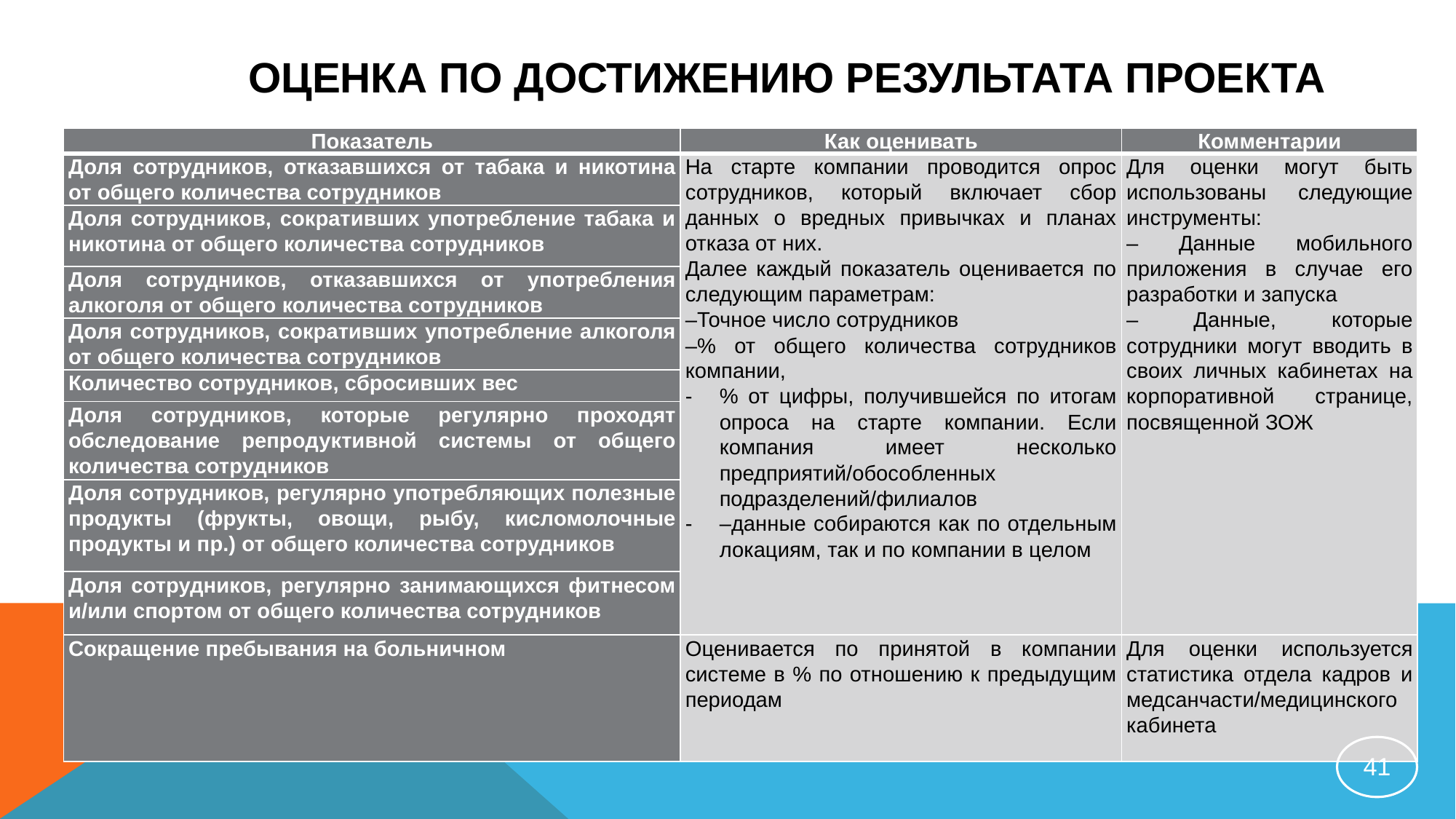

# ОЦЕНКА ПО ДОСТИЖЕНИЮ РЕЗУЛЬТАТА ПРОЕКТА
| Показатель | Как оценивать | Комментарии |
| --- | --- | --- |
| Доля сотрудников, отказавшихся от табака и никотина от общего количества сотрудников | На старте компании проводится опрос сотрудников, который включает сбор данных о вредных привычках и планах отказа от них. Далее каждый показатель оценивается по следующим параметрам: –Точное число сотрудников –% от общего количества сотрудников компании, % от цифры, получившейся по итогам опроса на старте компании. Если компания имеет несколько предприятий/обособленных подразделений/филиалов –данные собираются как по отдельным локациям, так и по компании в целом | Для оценки могут быть использованы следующие инструменты: – Данные мобильного приложения в случае его разработки и запуска – Данные, которые сотрудники могут вводить в своих личных кабинетах на корпоративной странице, посвященной ЗОЖ |
| Доля сотрудников, сокративших употребление табака и никотина от общего количества сотрудников |  |  |
| Доля сотрудников, отказавшихся от употребления алкоголя от общего количества сотрудников |  |  |
| Доля сотрудников, сокративших употребление алкоголя от общего количества сотрудников |  |  |
| Количество сотрудников, сбросивших вес |  |  |
| Доля сотрудников, которые регулярно проходят обследование репродуктивной системы от общего количества сотрудников |  |  |
| Доля сотрудников, регулярно употребляющих полезные продукты (фрукты, овощи, рыбу, кисломолочные продукты и пр.) от общего количества сотрудников |  |  |
| Доля сотрудников, регулярно занимающихся фитнесом и/или спортом от общего количества сотрудников |  |  |
| Сокращение пребывания на больничном | Оценивается по принятой в компании системе в % по отношению к предыдущим периодам | Для оценки используется статистика отдела кадров и медсанчасти/медицинского кабинета |
41